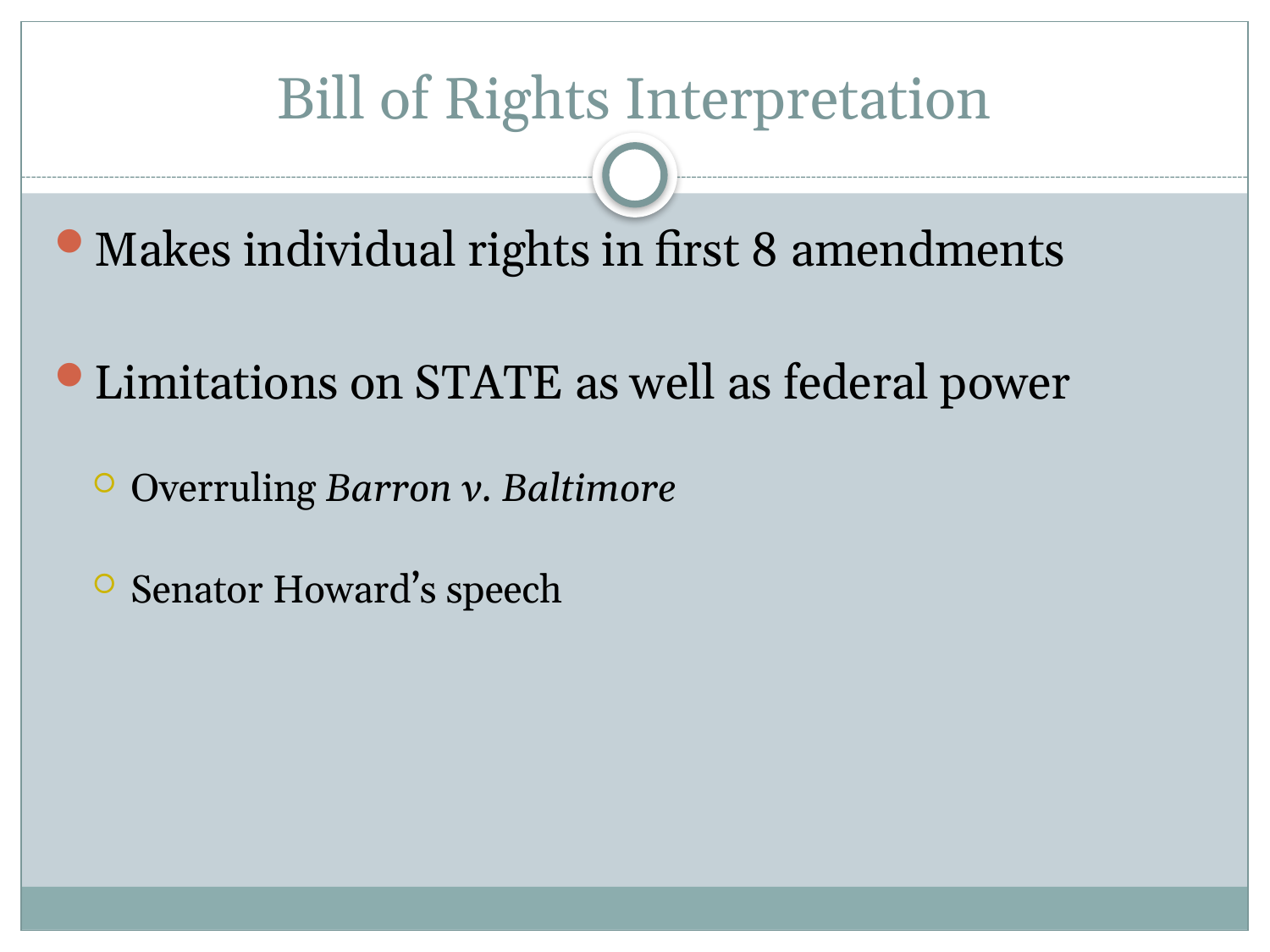

# Bill of Rights Interpretation
Makes individual rights in first 8 amendments

Limitations on STATE as well as federal power
Overruling Barron v. Baltimore
Senator Howard’s speech